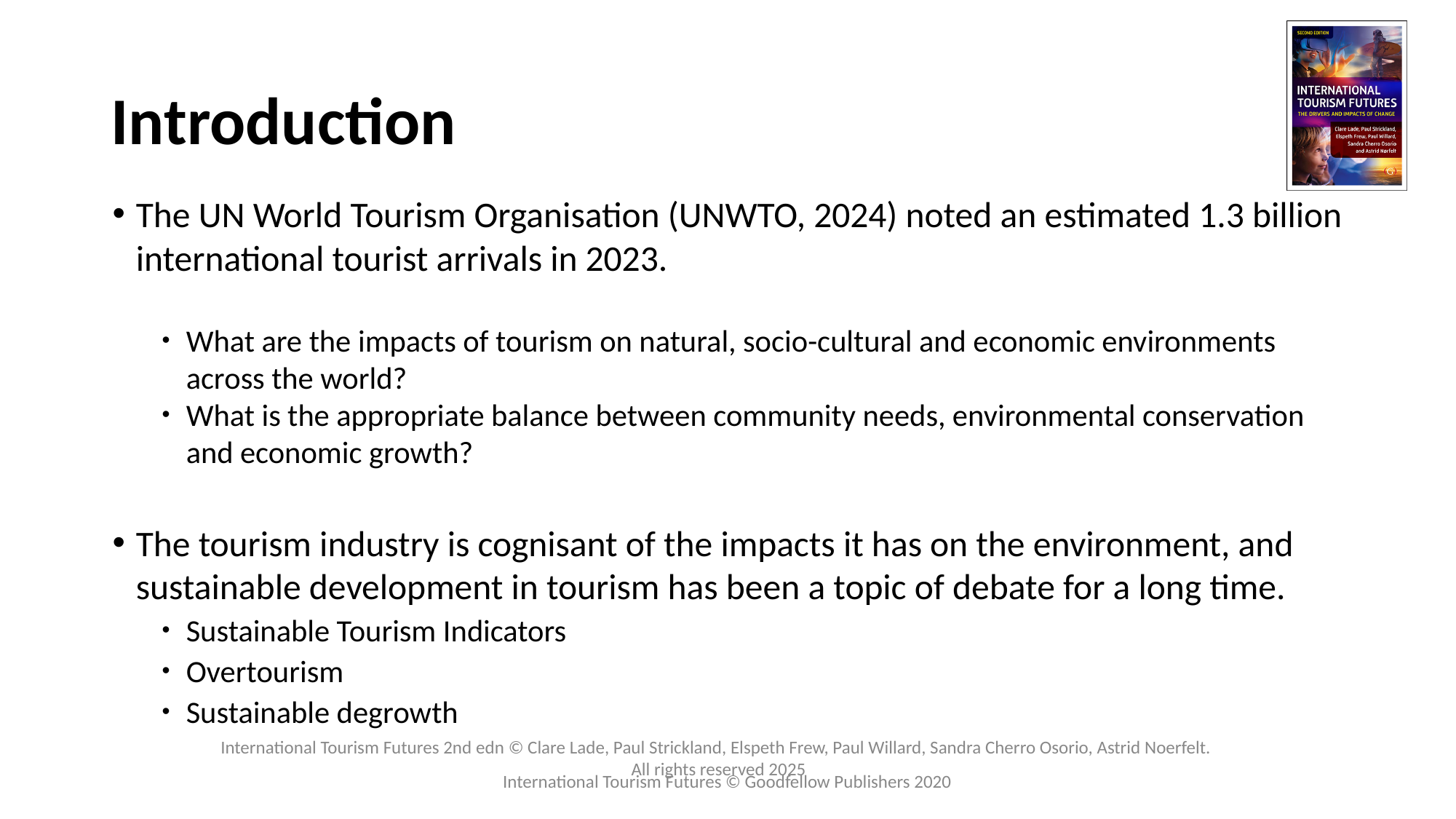

# Introduction
The UN World Tourism Organisation (UNWTO, 2024) noted an estimated 1.3 billion international tourist arrivals in 2023.

What are the impacts of tourism on natural, socio-cultural and economic environments across the world?
What is the appropriate balance between community needs, environmental conservation and economic growth?

The tourism industry is cognisant of the impacts it has on the environment, and sustainable development in tourism has been a topic of debate for a long time.
Sustainable Tourism Indicators
Overtourism
Sustainable degrowth
International Tourism Futures © Goodfellow Publishers 2020